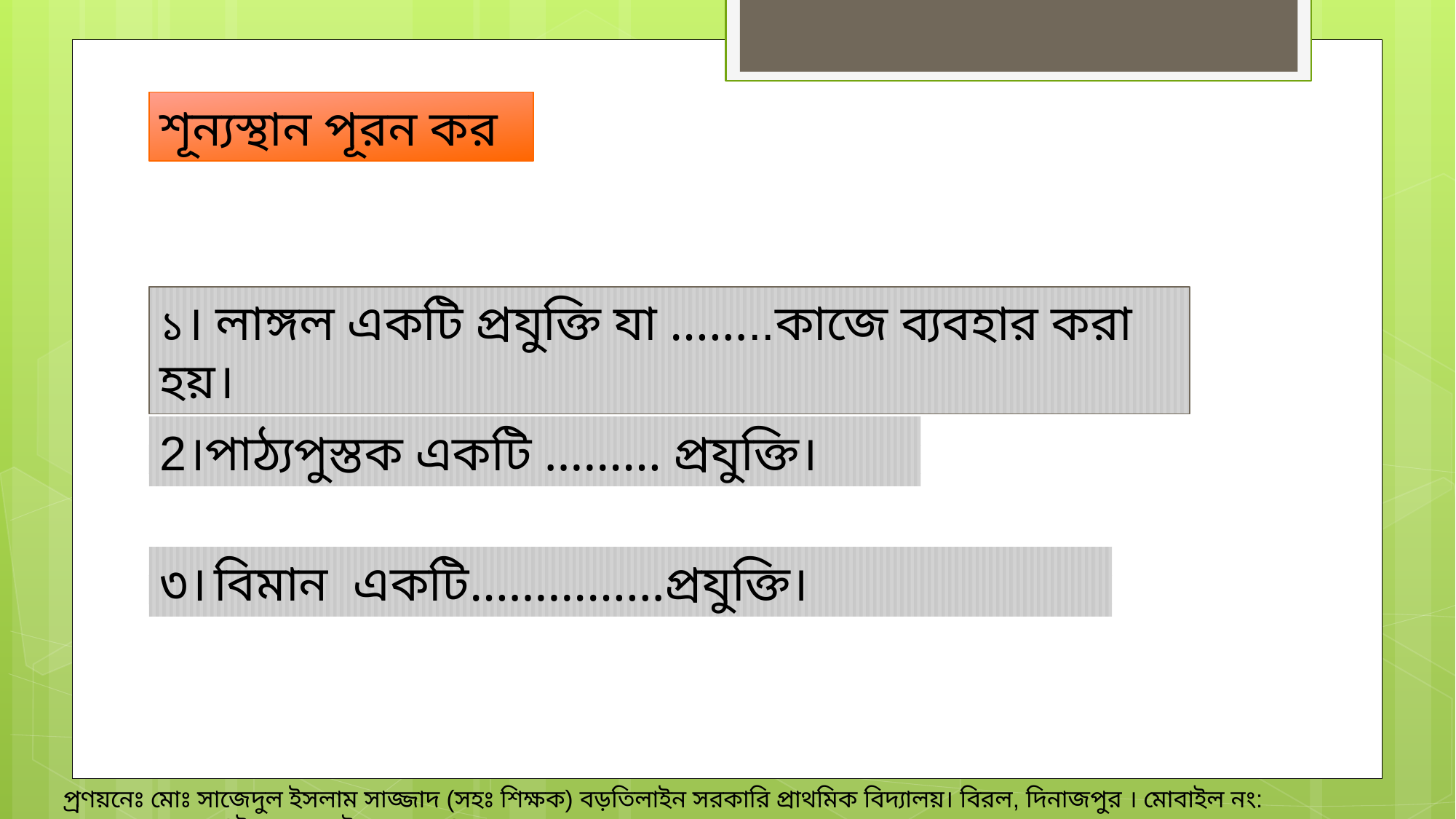

শূন্যস্থান পূরন কর
১। লাঙ্গল একটি প্রযুক্তি যা ……..কাজে ব্যবহার করা হয়।
  কৃষি
2।পাঠ্যপুস্তক একটি ……… প্রযুক্তি।
শিক্ষা
যাতায়াত
৩। বিমান  একটি……………প্রযুক্তি।
প‌্রণয়নেঃ মোঃ সাজেদুল ইসলাম সাজ্জাদ (সহঃ শিক্ষক) বড়তিলাইন সরকারি প্রাথমিক বিদ‌্যালয়। বিরল, দিনাজপুর । মোবাইল নং: ০১৭১০৫১৫৯৯৬( ইমো+হোয়াটস অ‌্যাপস )